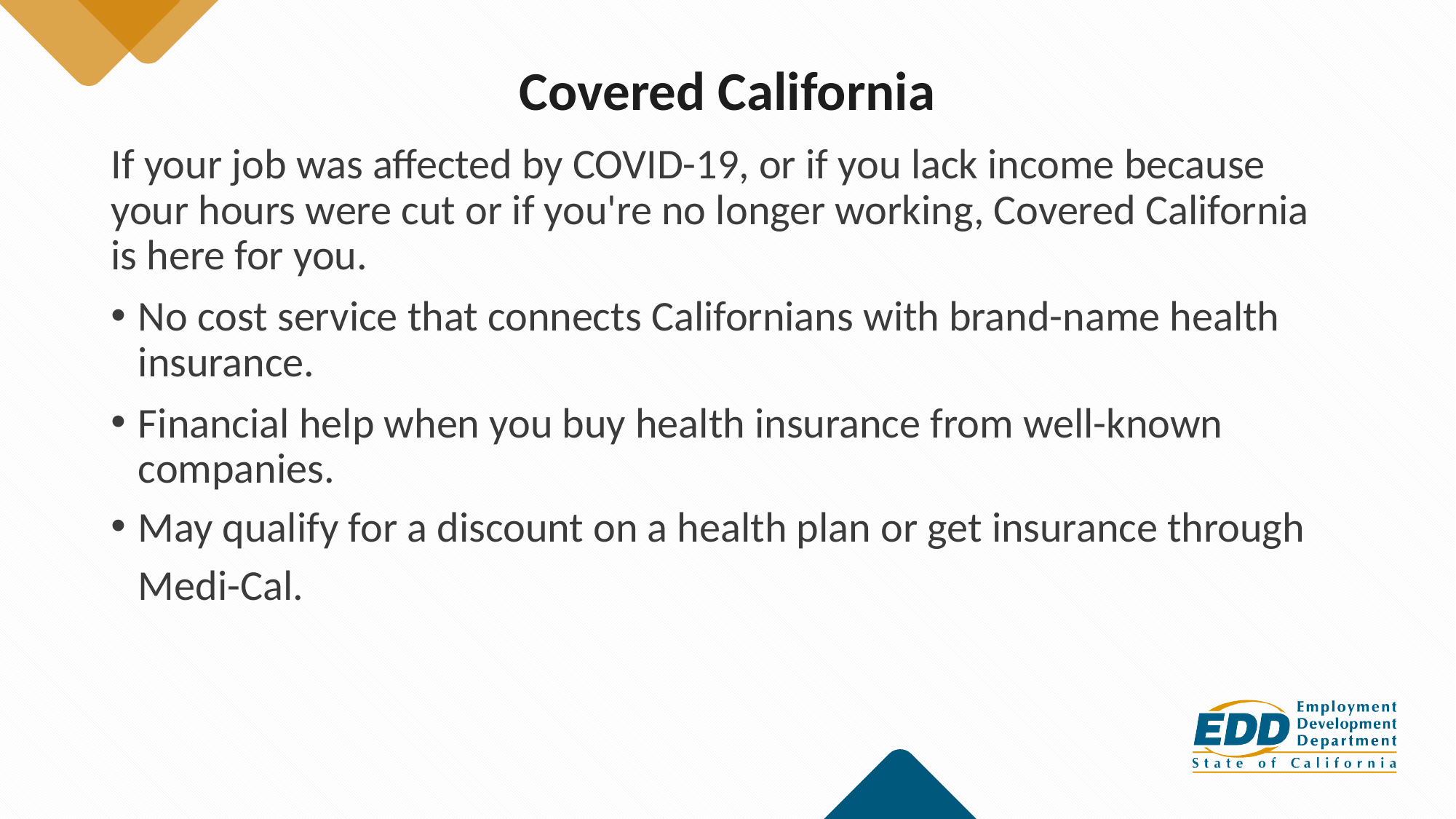

# Covered California
If your job was affected by COVID-19, or if you lack income because your hours were cut or if you're no longer working, Covered California is here for you.
No cost service that connects Californians with brand-name health insurance.
Financial help when you buy health insurance from well-known companies.
May qualify for a discount on a health plan or get insurance through Medi-Cal.